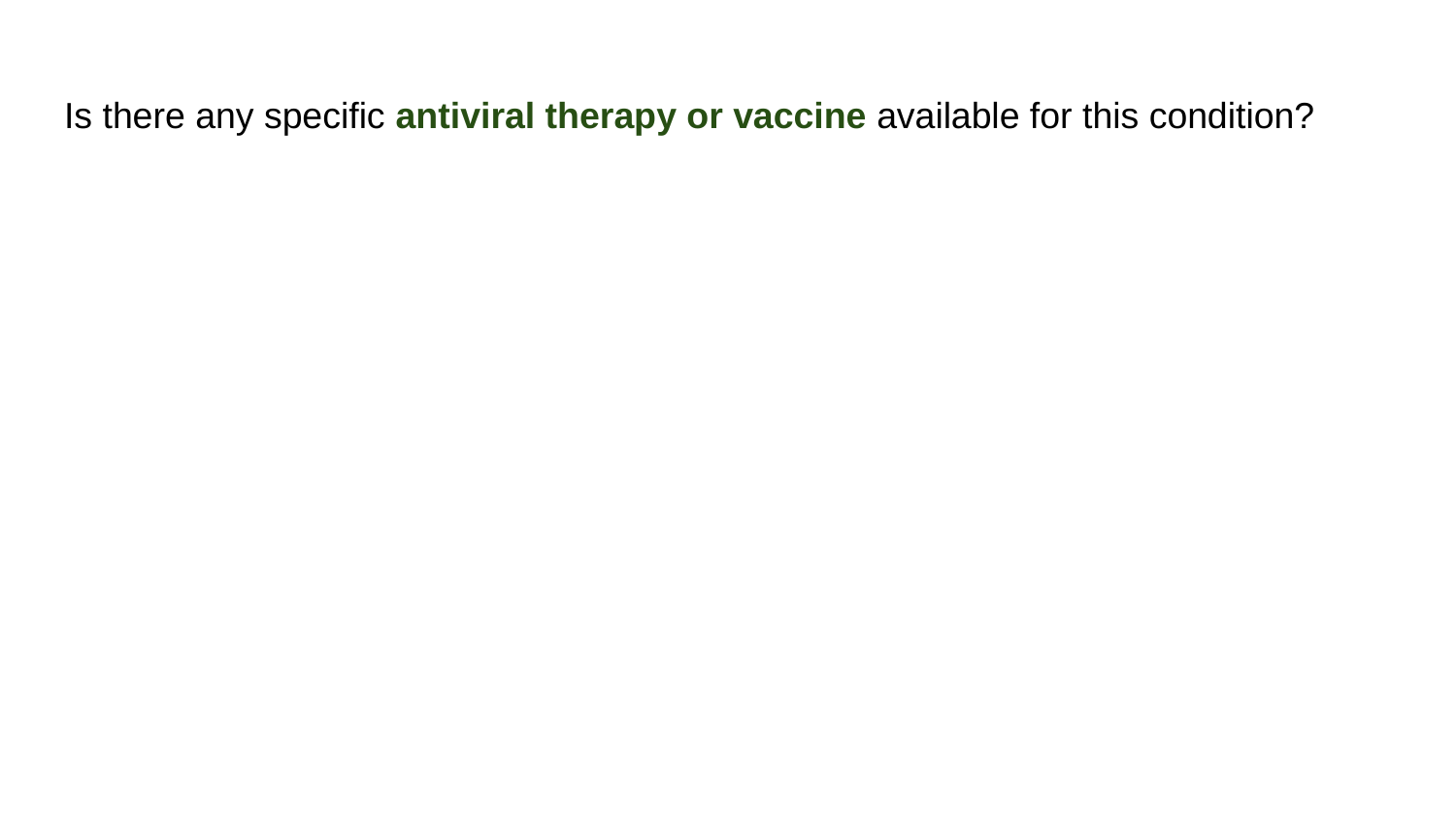

# Is there any specific antiviral therapy or vaccine available for this condition?